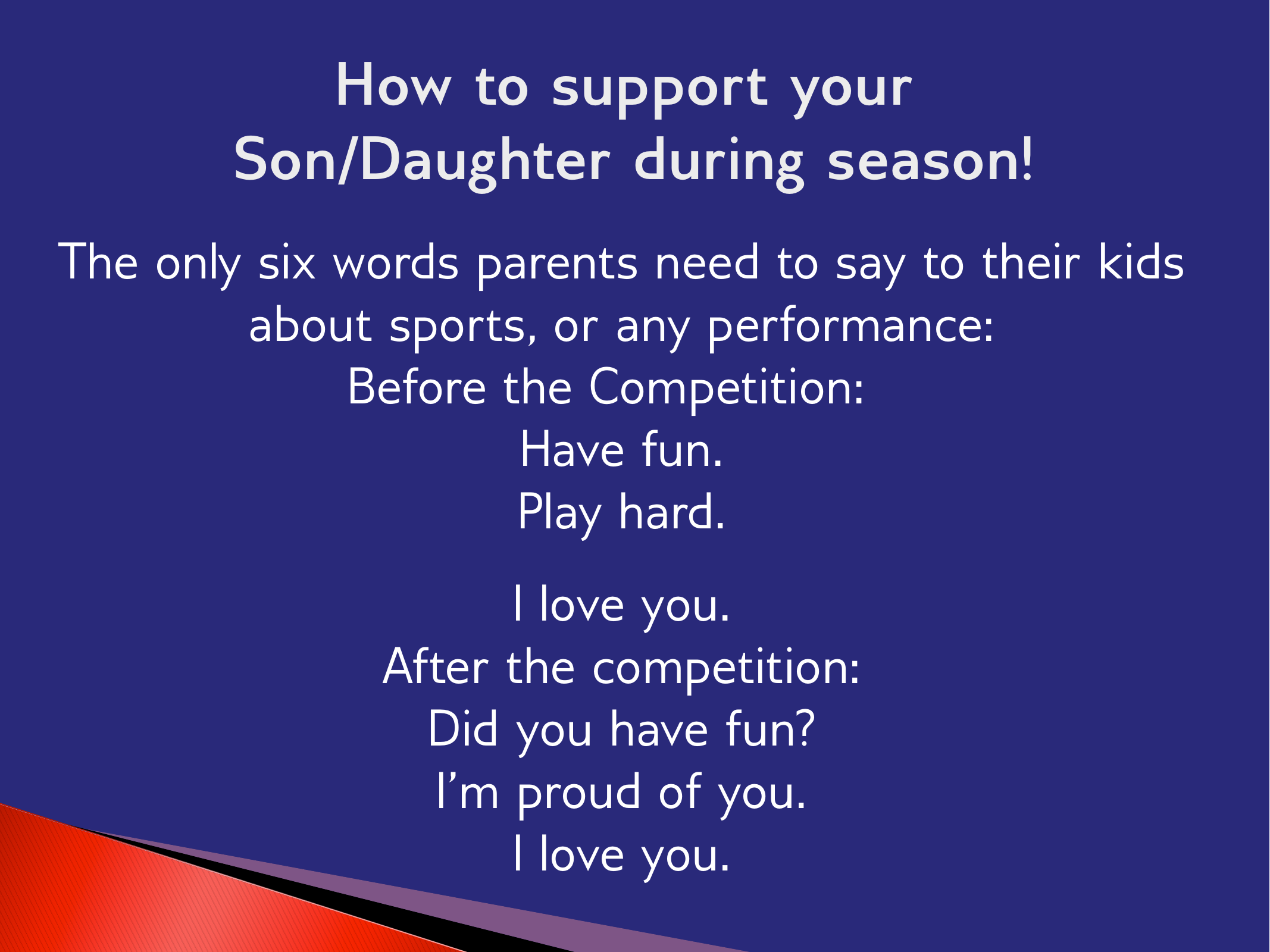

# How to support your
Son/Daughter during season!
The only six words parents need to say to their kids about sports, or any performance:
Before the Competition:
Have fun.
Play hard.
I love you.
After the competition:
Did you have fun?
I’m proud of you.
I love you.